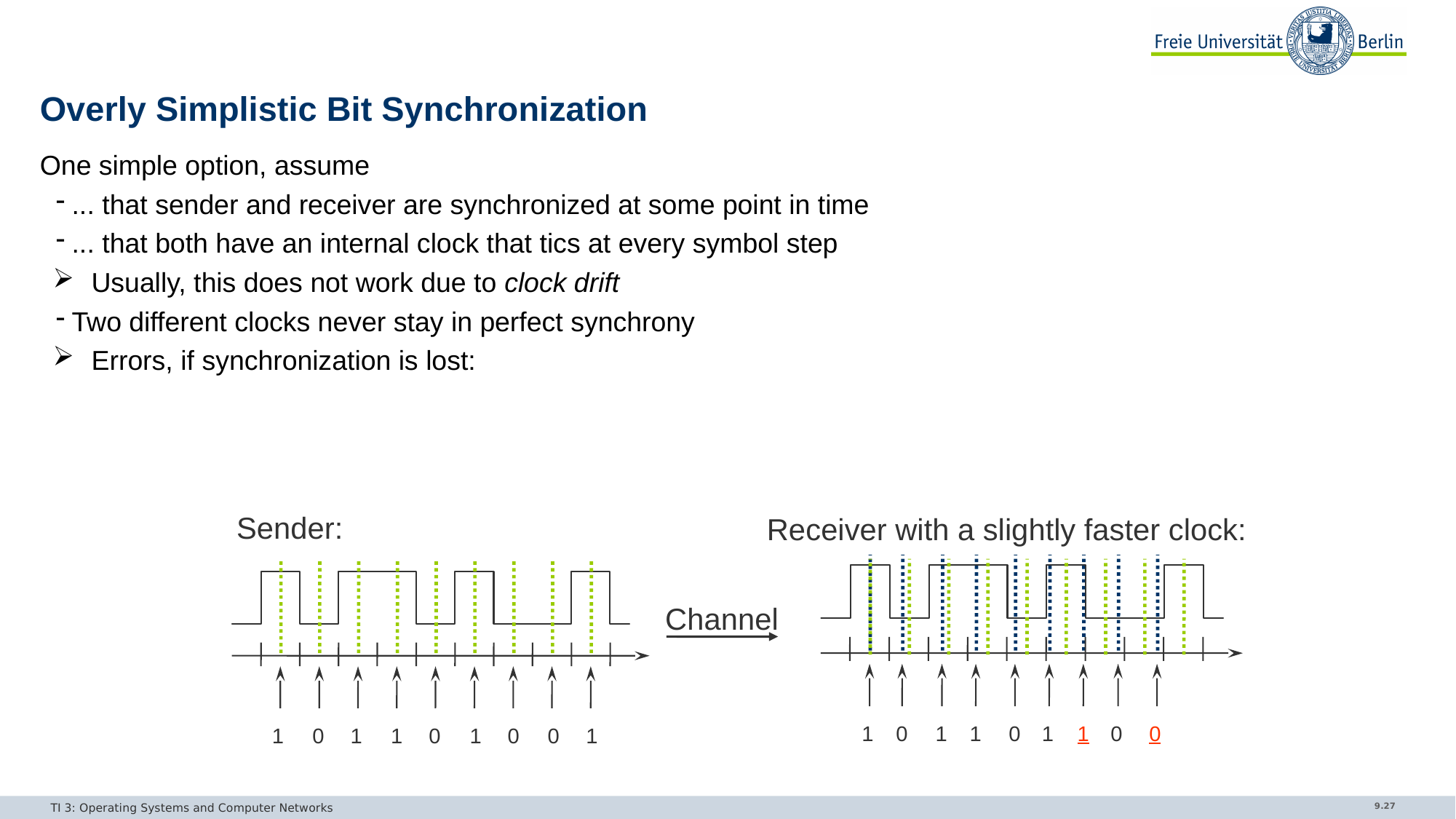

# Overly Simplistic Bit Synchronization
One simple option, assume
... that sender and receiver are synchronized at some point in time
... that both have an internal clock that tics at every symbol step
Usually, this does not work due to clock drift
Two different clocks never stay in perfect synchrony
Errors, if synchronization is lost:

Sender:
Receiver with a slightly faster clock:

1
0
1
1
0
1
1
0
0

1
0
1
1
0
1
0
0
1
Channel

TI 3: Operating Systems and Computer Networks